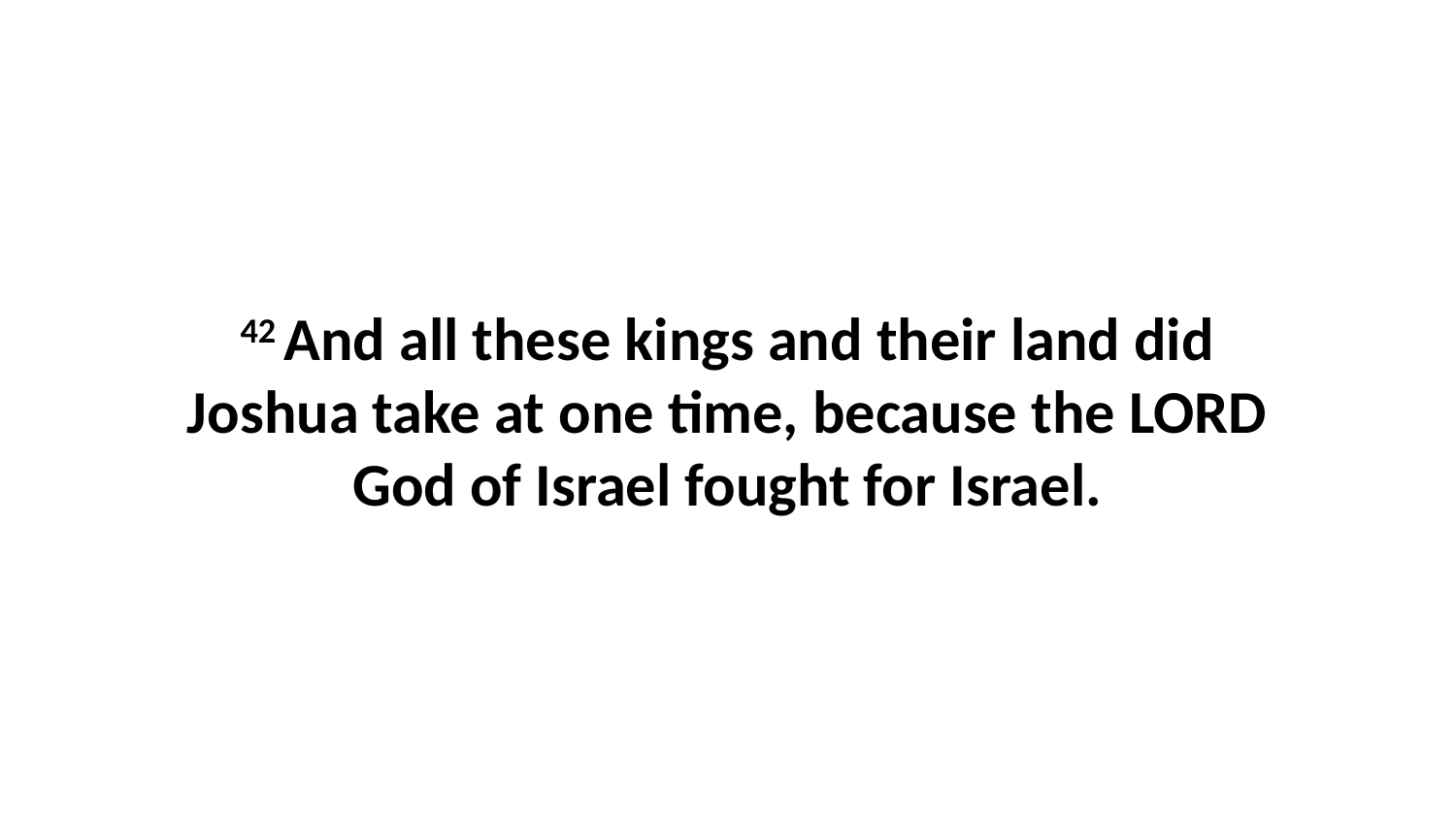

42 And all these kings and their land did Joshua take at one time, because the LORD God of Israel fought for Israel.